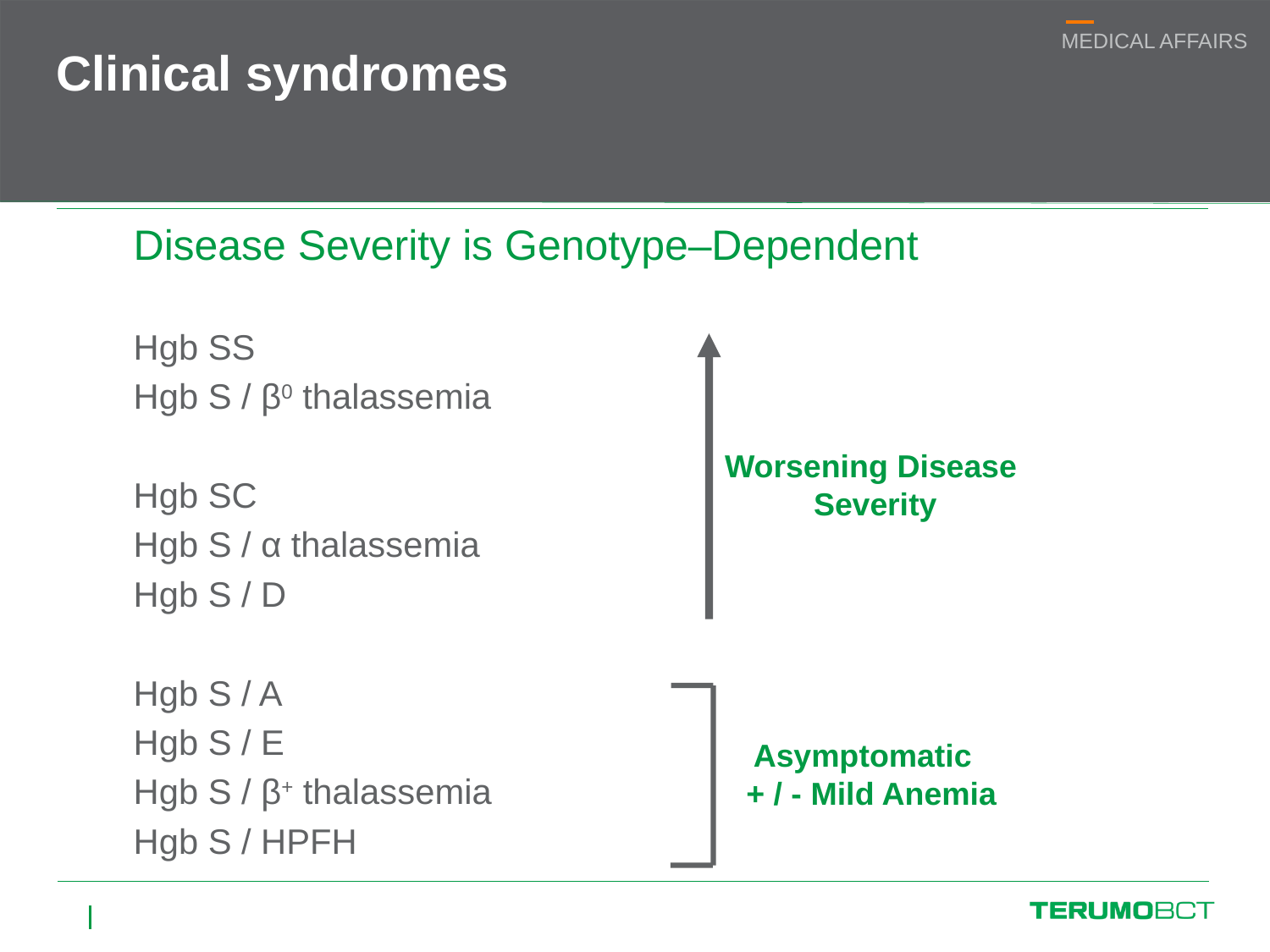

# Clinical syndromes

Disease Severity is Genotype–Dependent

Hgb SS
Hgb S / β0 thalassemia

Hgb SC
Hgb S / α thalassemia
Hgb S / D

Hgb S / A
Hgb S / E
Hgb S / β+ thalassemia
Hgb S / HPFH

Worsening Disease
 Severity

Asymptomatic
  + / - Mild Anemia